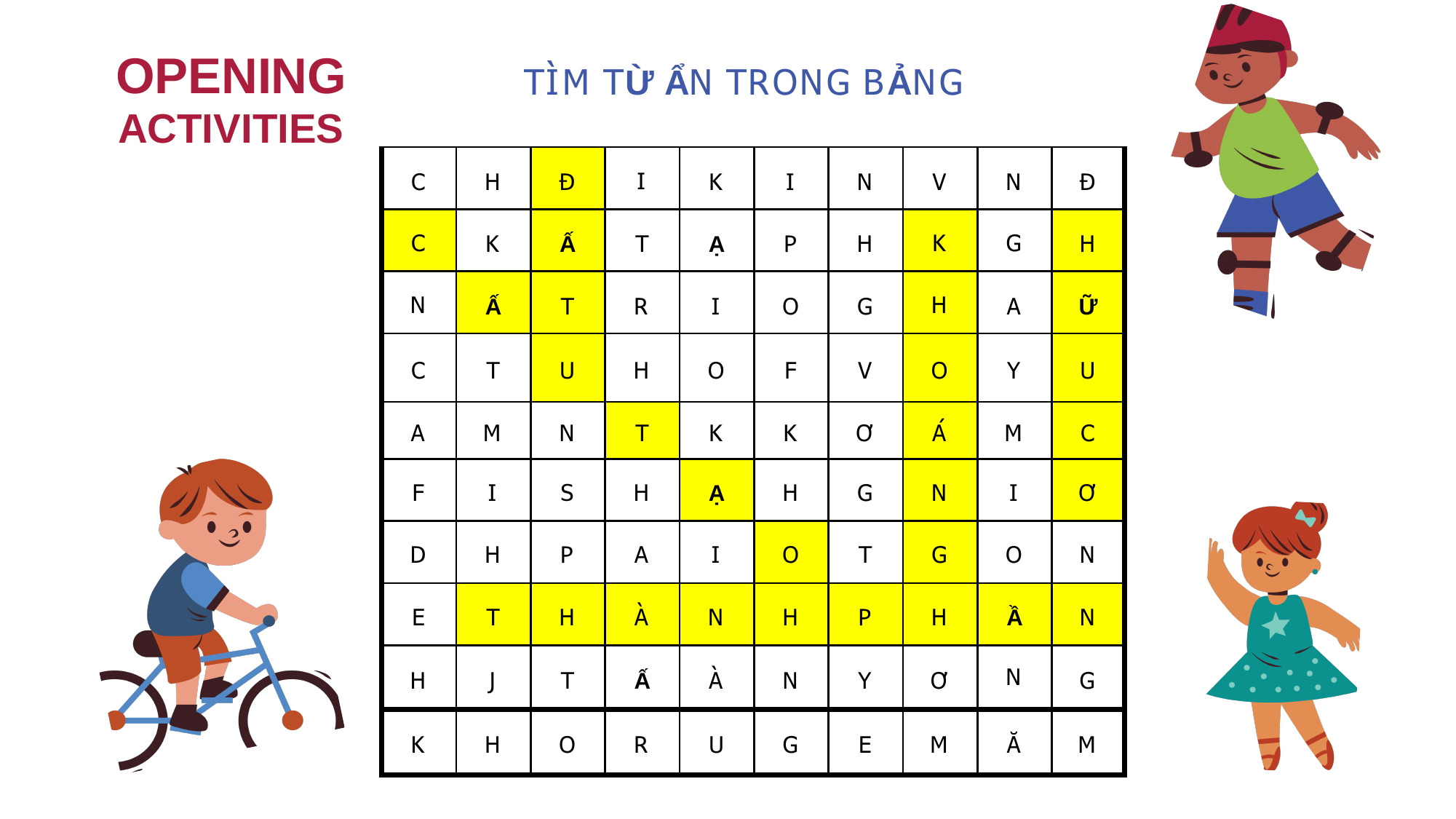

OPENING
ACTIVITIES
TÌM TỪ ẨN TRONG BẢNG
| C | H | Đ | I | K | I | N | V | N | Đ |
| --- | --- | --- | --- | --- | --- | --- | --- | --- | --- |
| C | K | Ấ | T | Ạ | P | H | K | G | H |
| N | Ấ | T | R | I | O | G | H | A | Ữ |
| C | T | U | H | O | F | V | O | Y | U |
| A | M | N | T | K | K | Ơ | Á | M | C |
| F | I | S | H | Ạ | H | G | N | I | Ơ |
| D | H | P | A | I | O | T | G | O | N |
| E | T | H | À | N | H | P | H | Ầ | N |
| H | J | T | Ấ | À | N | Y | Ơ | N | G |
| K | H | O | R | U | G | E | M | Ă | M |